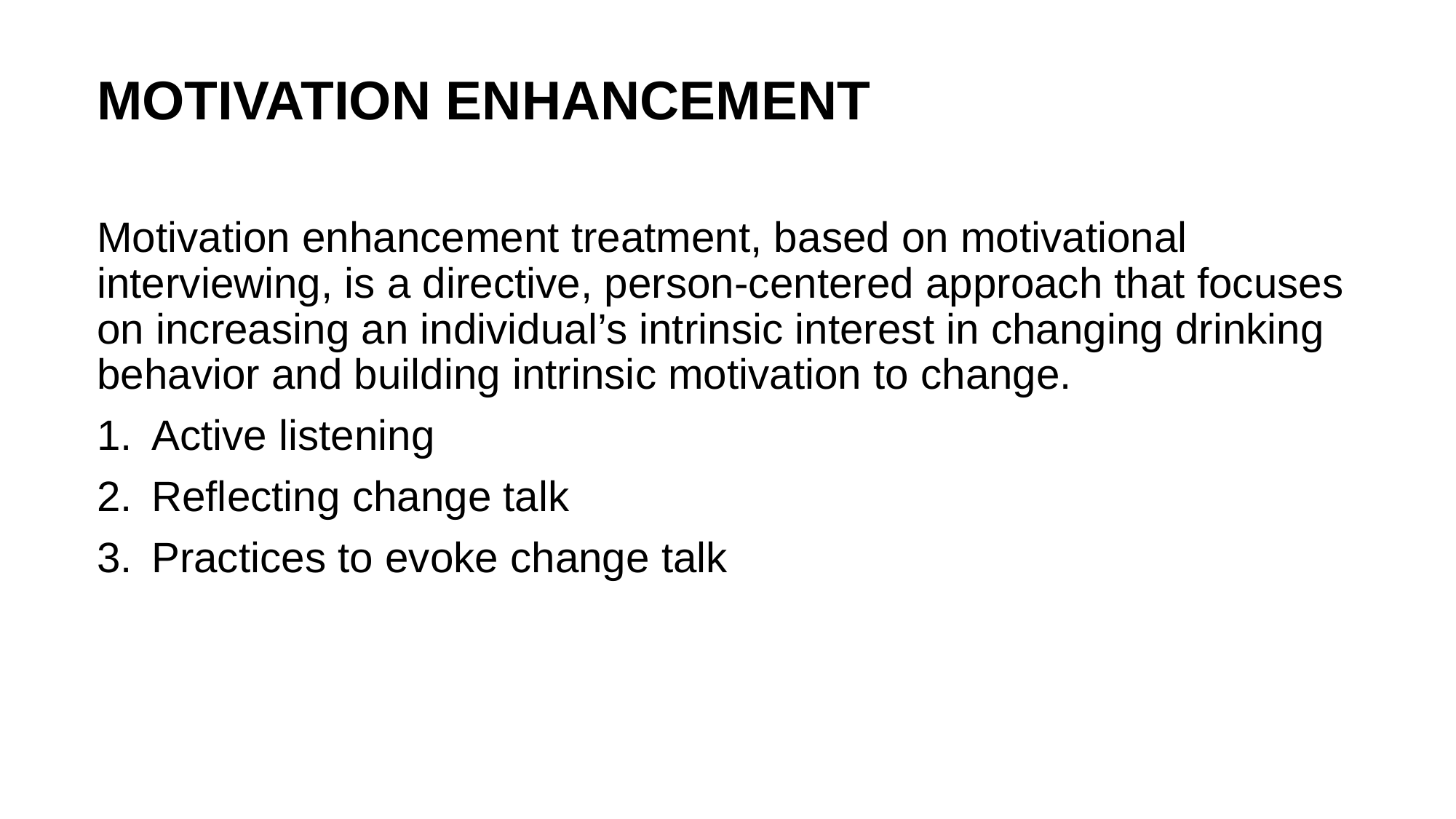

# MOTIVATION ENHANCEMENT
Motivation enhancement treatment, based on motivational interviewing, is a directive, person-centered approach that focuses on increasing an individual’s intrinsic interest in changing drinking behavior and building intrinsic motivation to change.
Active listening
Reflecting change talk
Practices to evoke change talk
45